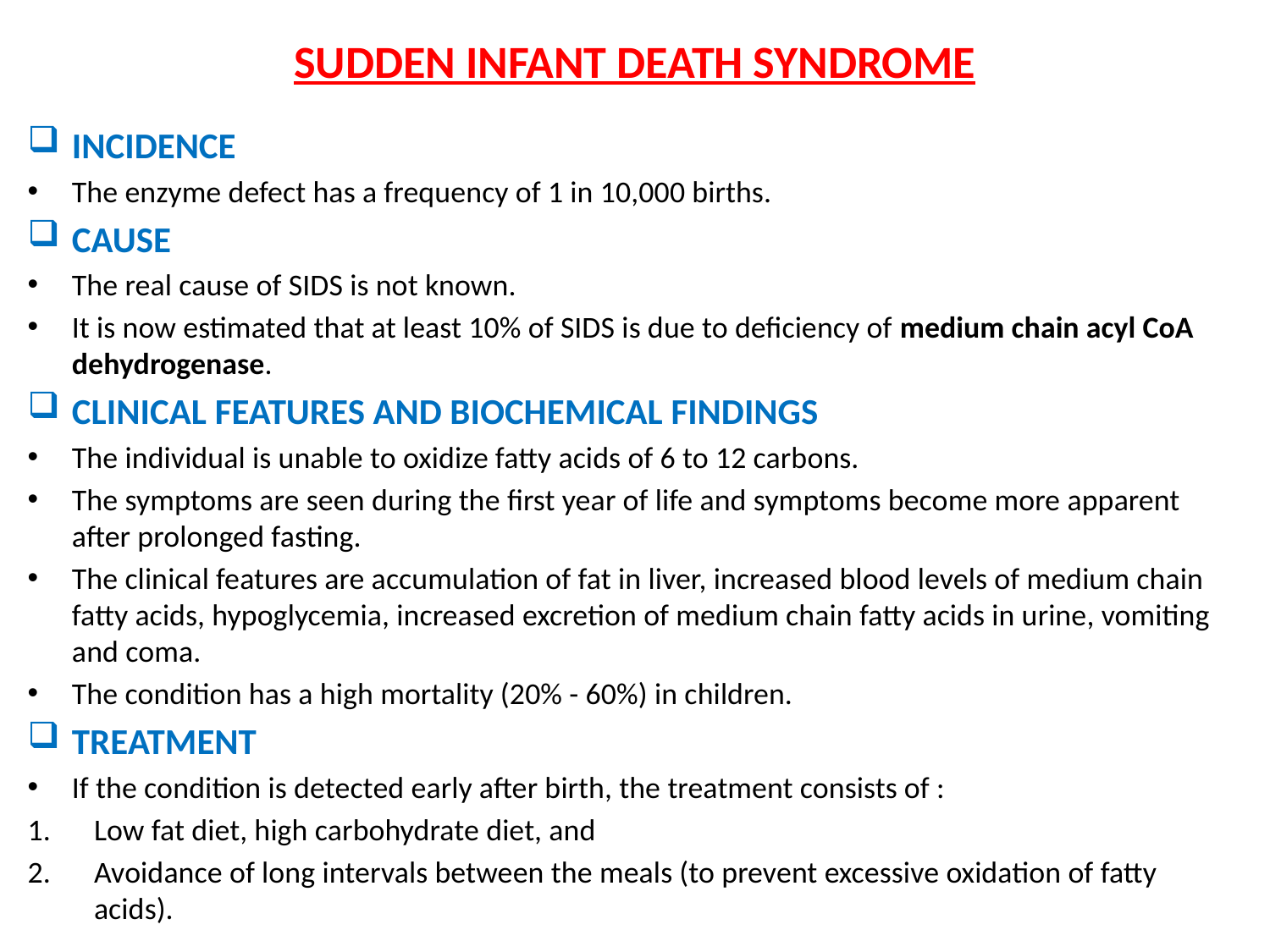

# SUDDEN INFANT DEATH SYNDROME
INCIDENCE
The enzyme defect has a frequency of 1 in 10,000 births.
CAUSE
The real cause of SIDS is not known.
It is now estimated that at least 10% of SIDS is due to deficiency of medium chain acyl CoA dehydrogenase.
CLINICAL FEATURES AND BIOCHEMICAL FINDINGS
The individual is unable to oxidize fatty acids of 6 to 12 carbons.
The symptoms are seen during the first year of life and symptoms become more apparent after prolonged fasting.
The clinical features are accumulation of fat in liver, increased blood levels of medium chain fatty acids, hypoglycemia, increased excretion of medium chain fatty acids in urine, vomiting and coma.
The condition has a high mortality (20% - 60%) in children.
TREATMENT
If the condition is detected early after birth, the treatment consists of :
Low fat diet, high carbohydrate diet, and
Avoidance of long intervals between the meals (to prevent excessive oxidation of fatty acids).